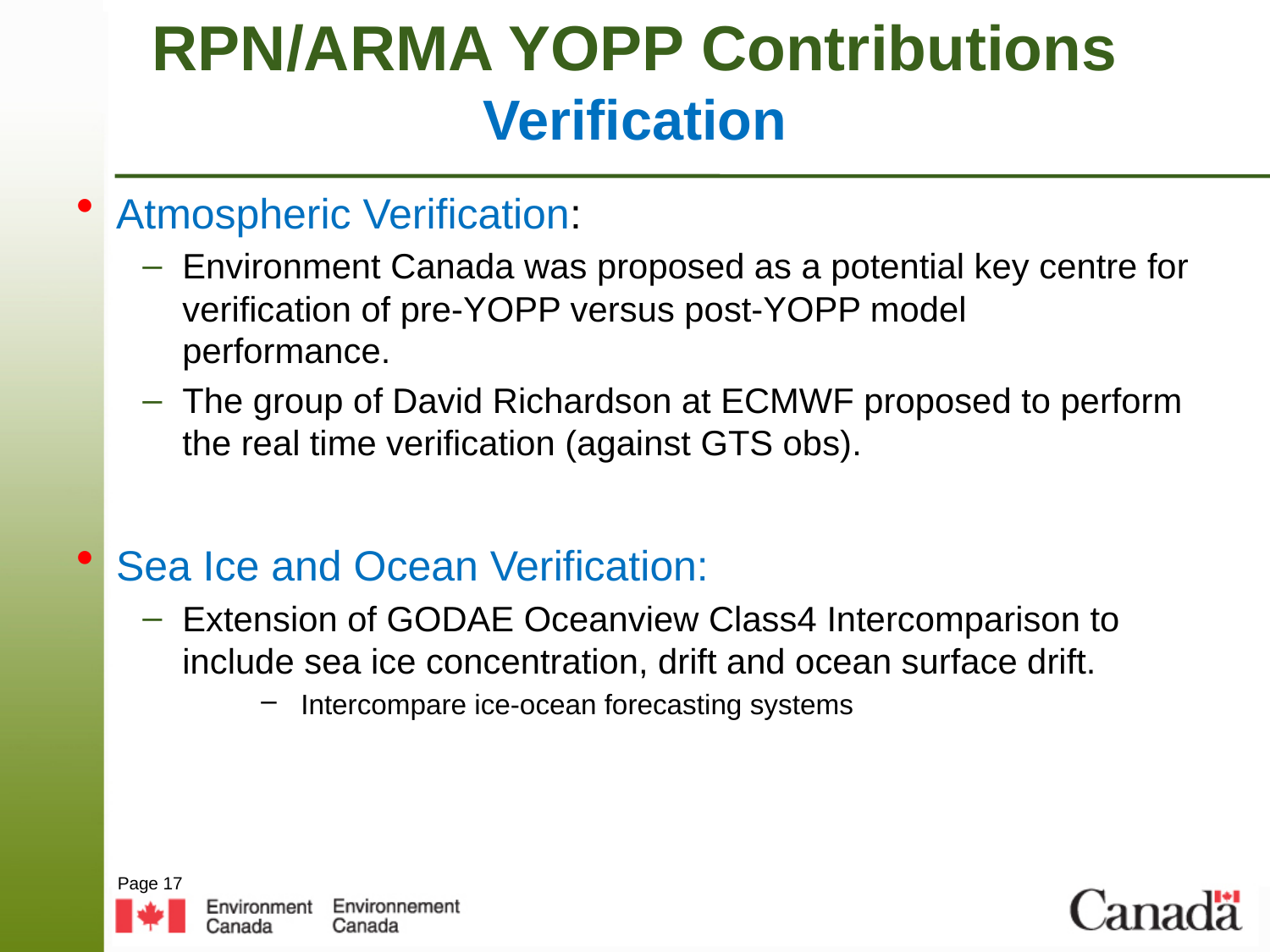

# RPN/ARMA YOPP Contributions Verification
Atmospheric Verification:
Environment Canada was proposed as a potential key centre for verification of pre-YOPP versus post-YOPP model performance.
The group of David Richardson at ECMWF proposed to perform the real time verification (against GTS obs).

Sea Ice and Ocean Verification:
Extension of GODAE Oceanview Class4 Intercomparison to include sea ice concentration, drift and ocean surface drift.
Intercompare ice-ocean forecasting systems